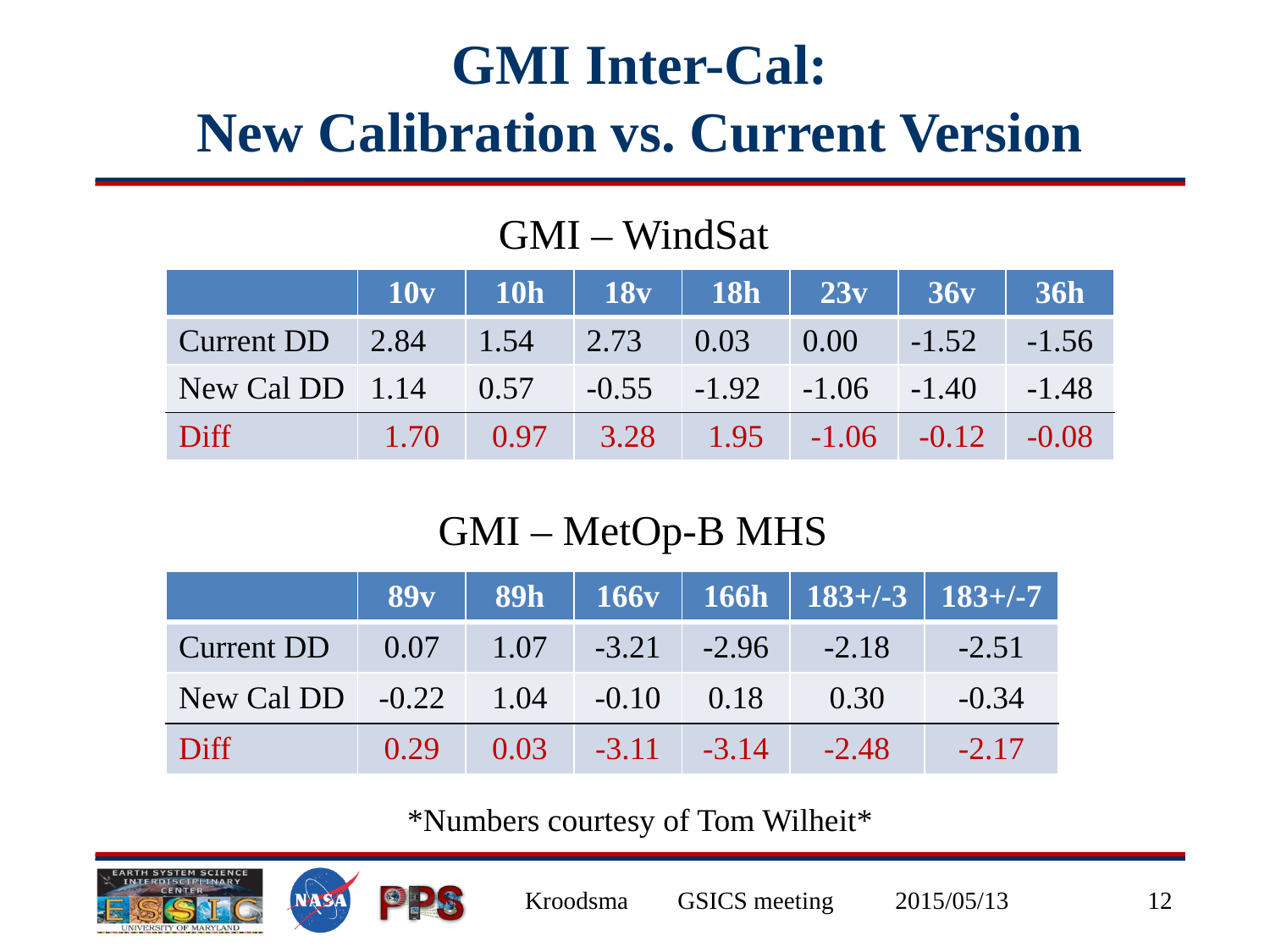

# GMI Inter-Cal: New Calibration vs. Current Version
GMI – WindSat
|  | 10v | 10h | 18v | 18h | 23v | 36v | 36h |
| --- | --- | --- | --- | --- | --- | --- | --- |
| Current DD | 2.84 | 1.54 | 2.73 | 0.03 | 0.00 | -1.52 | -1.56 |
| New Cal DD | 1.14 | 0.57 | -0.55 | -1.92 | -1.06 | -1.40 | -1.48 |
| Diff | 1.70 | 0.97 | 3.28 | 1.95 | -1.06 | -0.12 | -0.08 |
GMI – MetOp-B MHS
|  | 89v | 89h | 166v | 166h | 183+/-3 | 183+/-7 |
| --- | --- | --- | --- | --- | --- | --- |
| Current DD | 0.07 | 1.07 | -3.21 | -2.96 | -2.18 | -2.51 |
| New Cal DD | -0.22 | 1.04 | -0.10 | 0.18 | 0.30 | -0.34 |
| Diff | 0.29 | 0.03 | -3.11 | -3.14 | -2.48 | -2.17 |
*Numbers courtesy of Tom Wilheit*
Kroodsma        GSICS meeting          2015/05/13
12